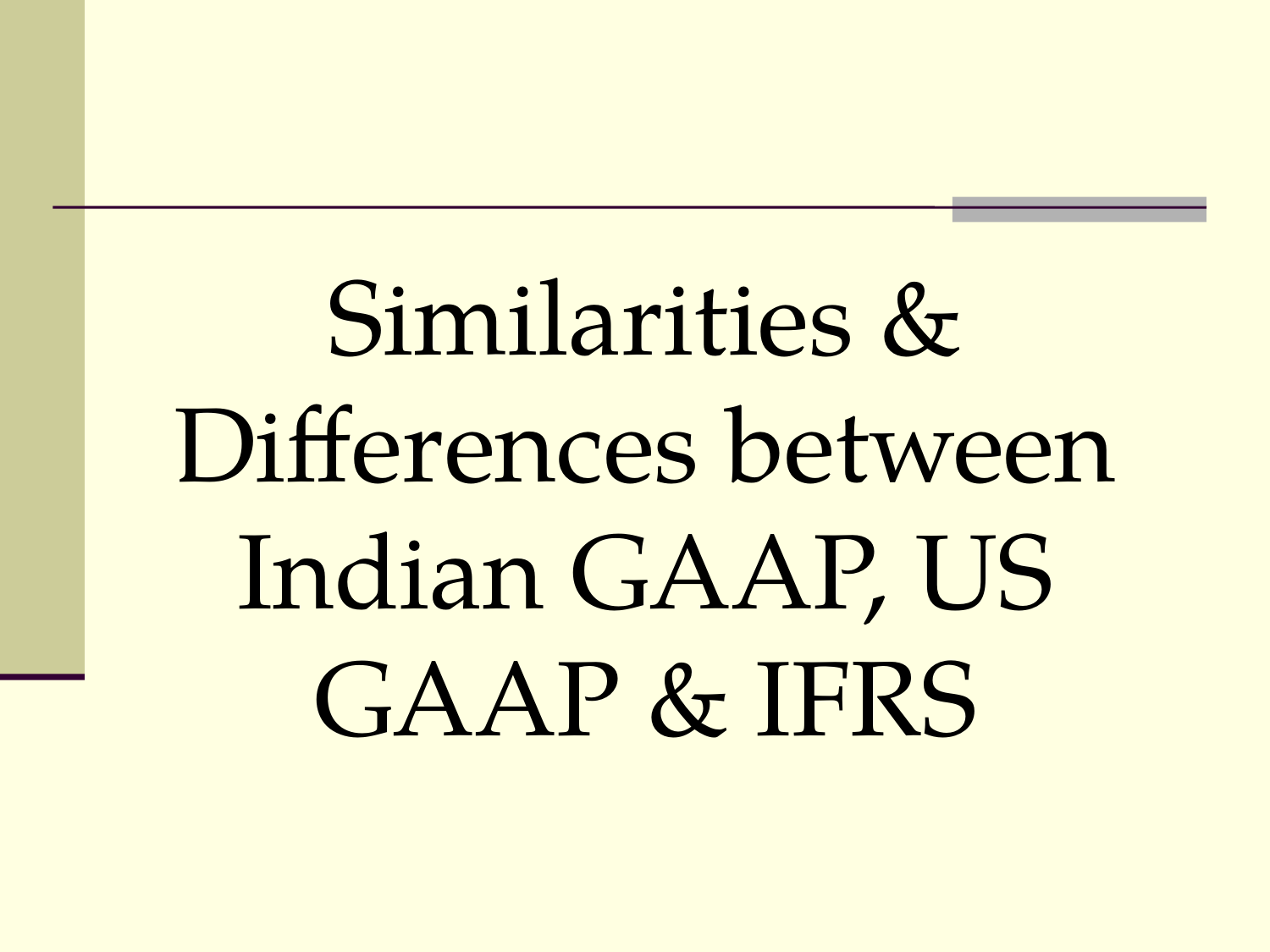

Similarities & Differences between Indian GAAP, US GAAP & IFRS